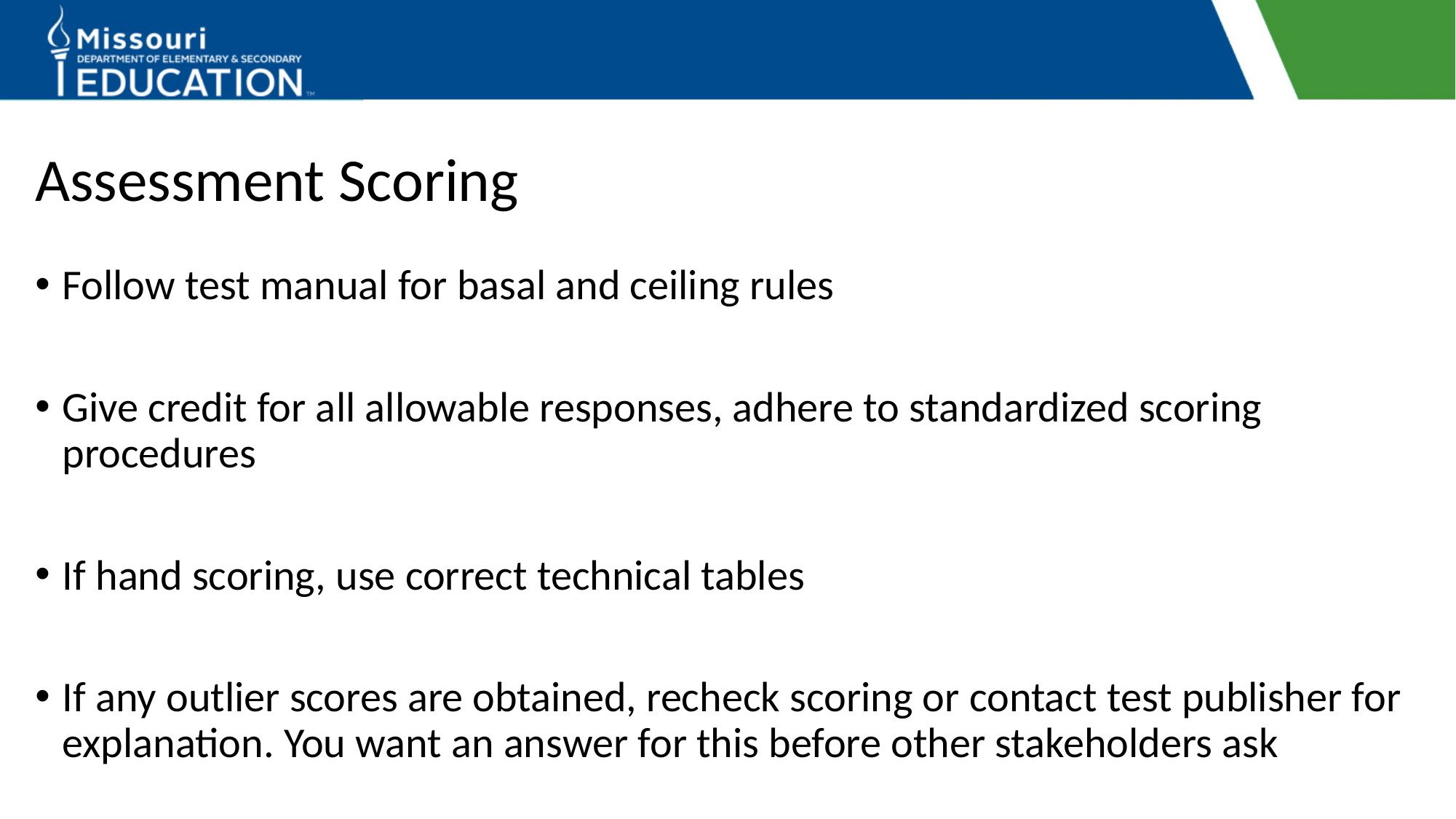

# Assessment Scoring
Follow test manual for basal and ceiling rules

Give credit for all allowable responses, adhere to standardized scoring procedures

If hand scoring, use correct technical tables

If any outlier scores are obtained, recheck scoring or contact test publisher for  explanation. You want an answer for this before other stakeholders ask